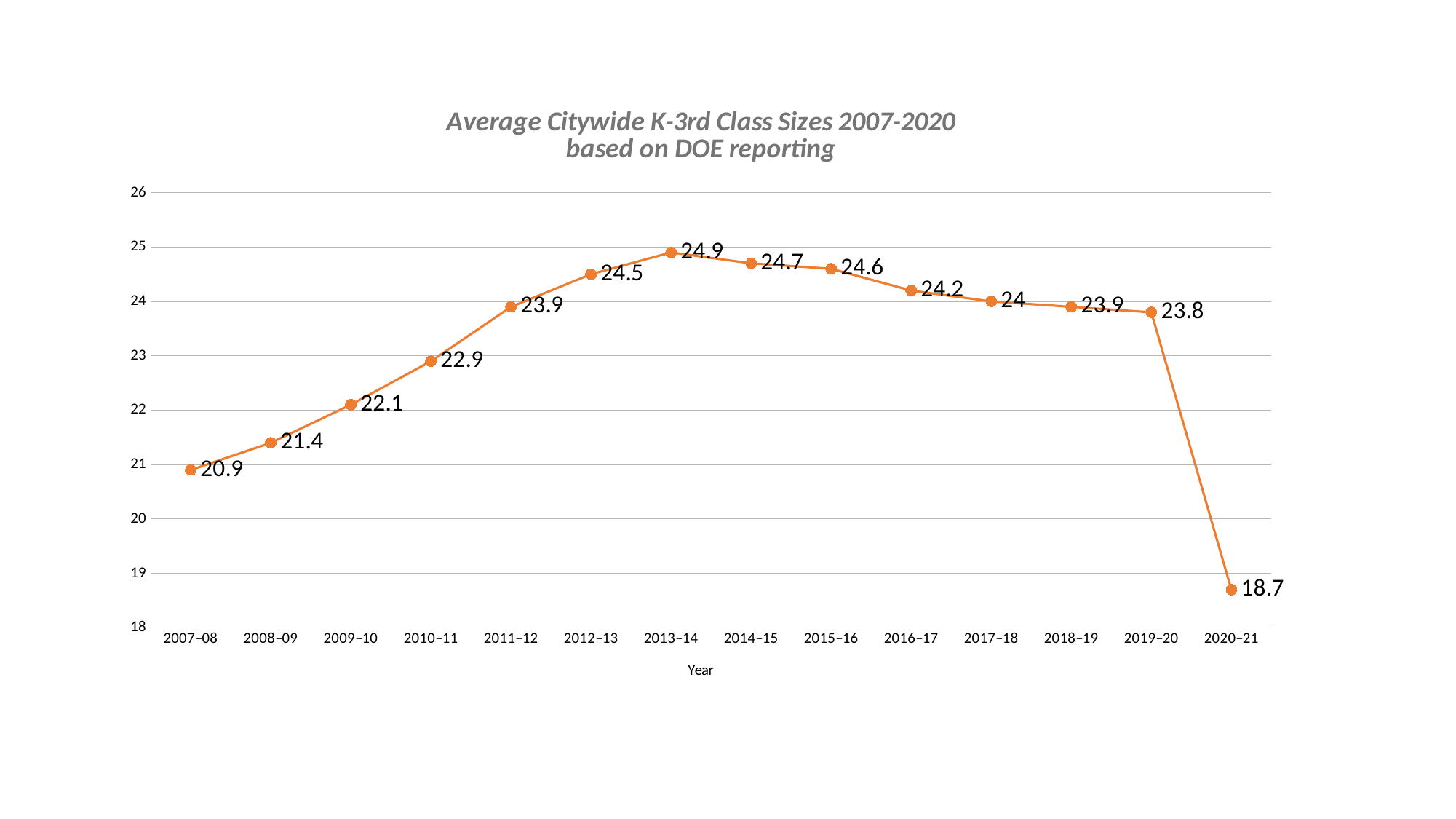

### Chart: Average Citywide K-3rd Class Sizes 2007-2020
based on DOE reporting

| Category | Citywide Actual |
|---|---|
| 2007–08 | 20.9 |
| 2008–09 | 21.4 |
| 2009–10 | 22.1 |
| 2010–11 | 22.9 |
| 2011–12 | 23.9 |
| 2012–13 | 24.5 |
| 2013–14 | 24.9 |
| 2014–15 | 24.7 |
| 2015–16 | 24.6 |
| 2016–17 | 24.2 |
| 2017–18 | 24.0 |
| 2018–19 | 23.9 |
| 2019–20 | 23.8 |
| 2020–21 | 18.7 |